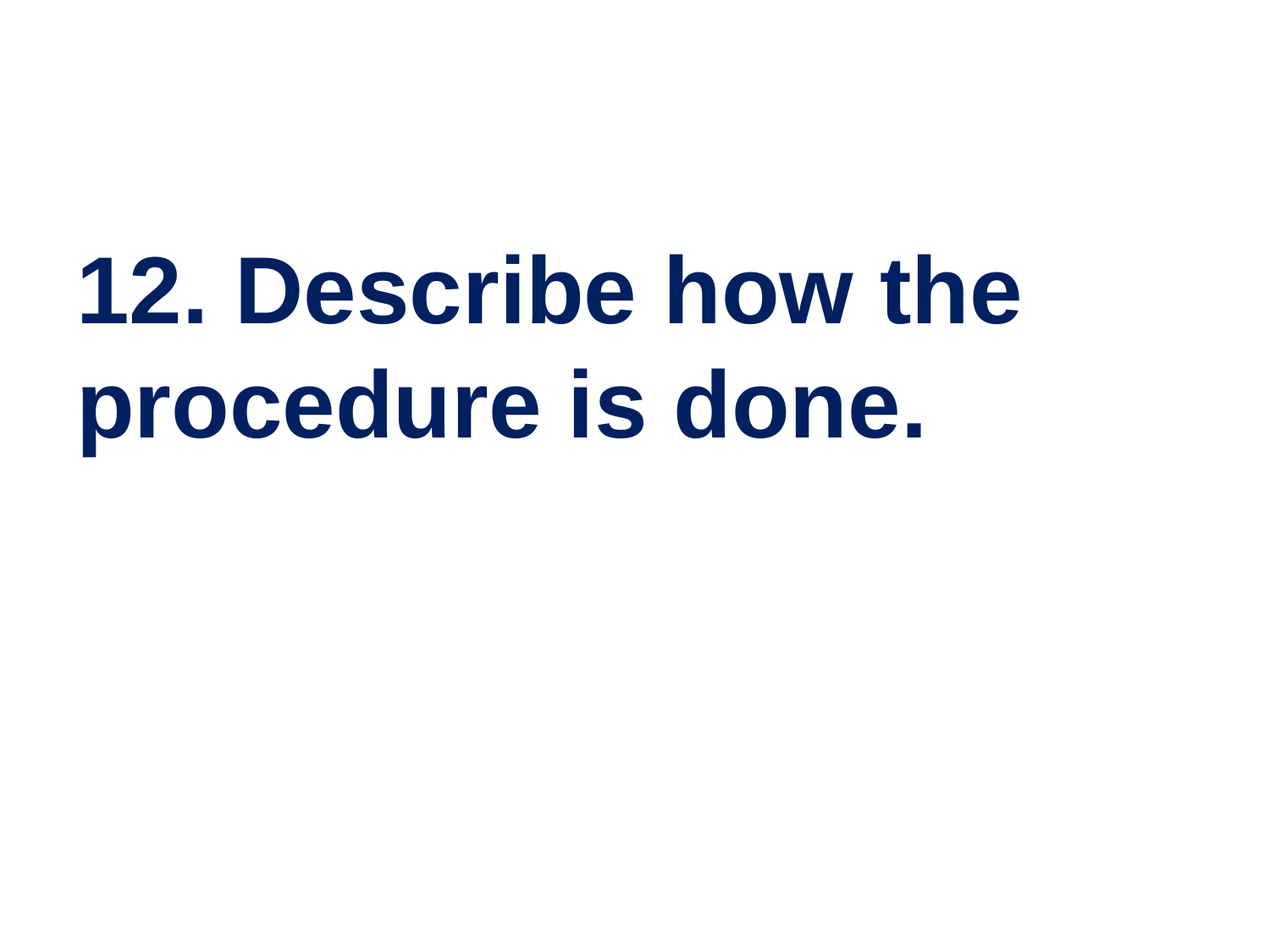

12. Describe how the procedure is done.